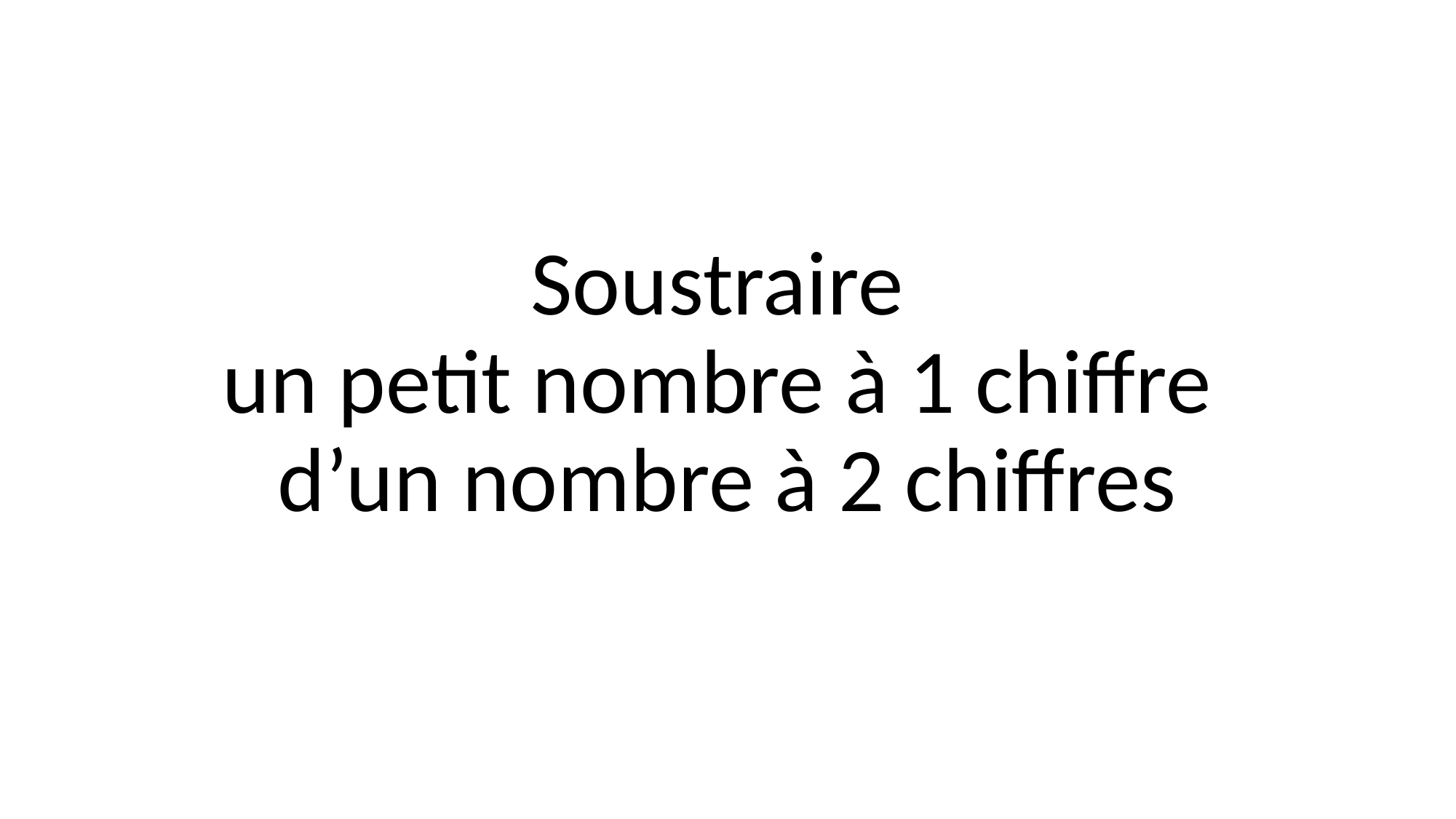

# Soustraire un petit nombre à 1 chiffre d’un nombre à 2 chiffres